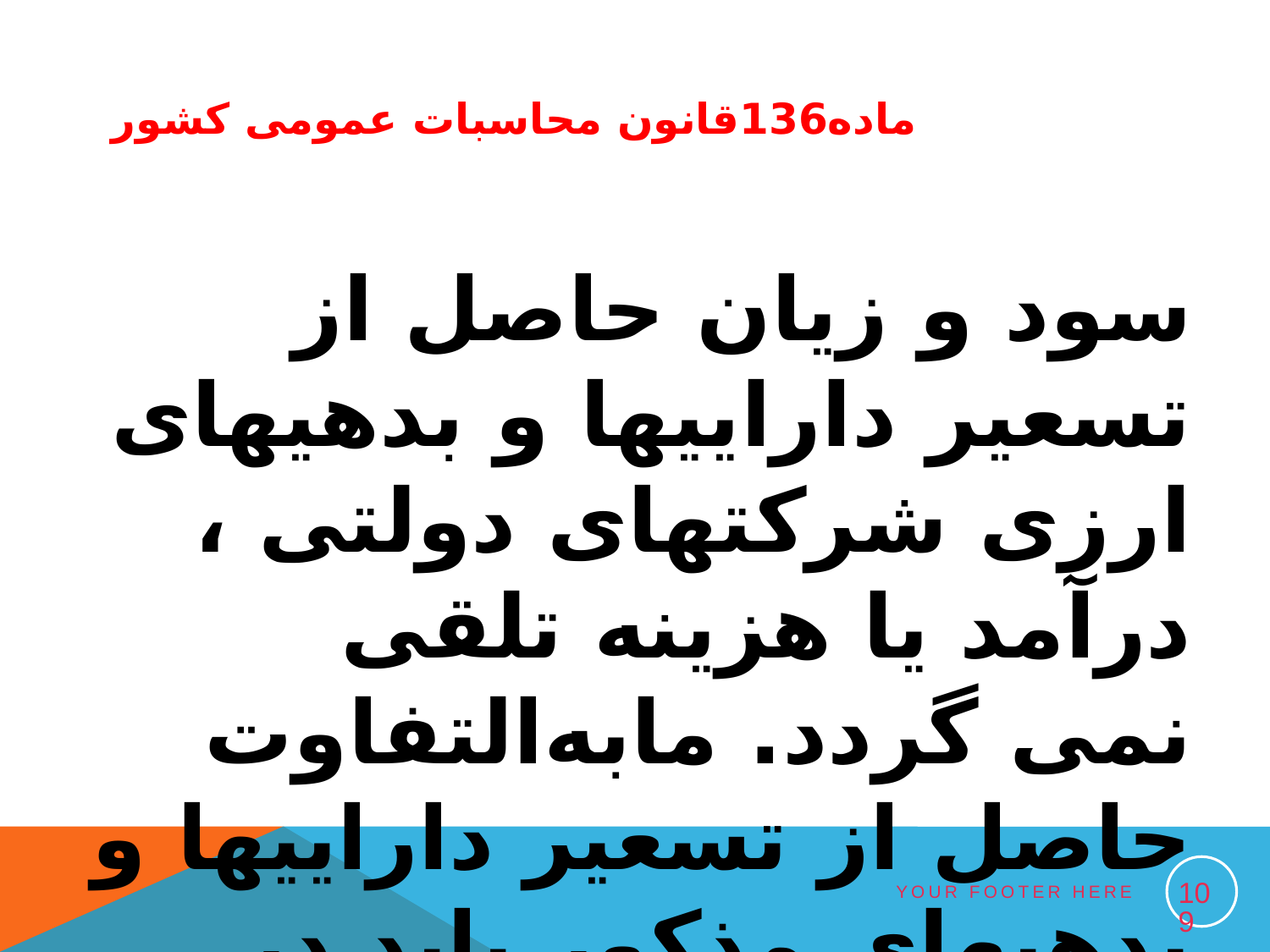

# ماده136قانون محاسبات عمومی کشور
سود و زيان‌ حاصل‌ از تسعير داراييها و بدهيهای ارزی شركتهای دولتی ‌، درآمد يا هزينه‌ تلقی‌ نمی گردد. مابه‌التفاوت‌ حاصل‌ از تسعير داراييها و بدهيهای مذكور بايد در حساب‌ ذخيره‌ تسعير داراييها و بدهيهای ارزی منظور شود.
در صورتی که در پایان سال مالی مانده حساب ذخیره بدهکار باشد این مبلغ به حساب سود و زیان همان سال منظور خواهد شد.
109
Your footer here